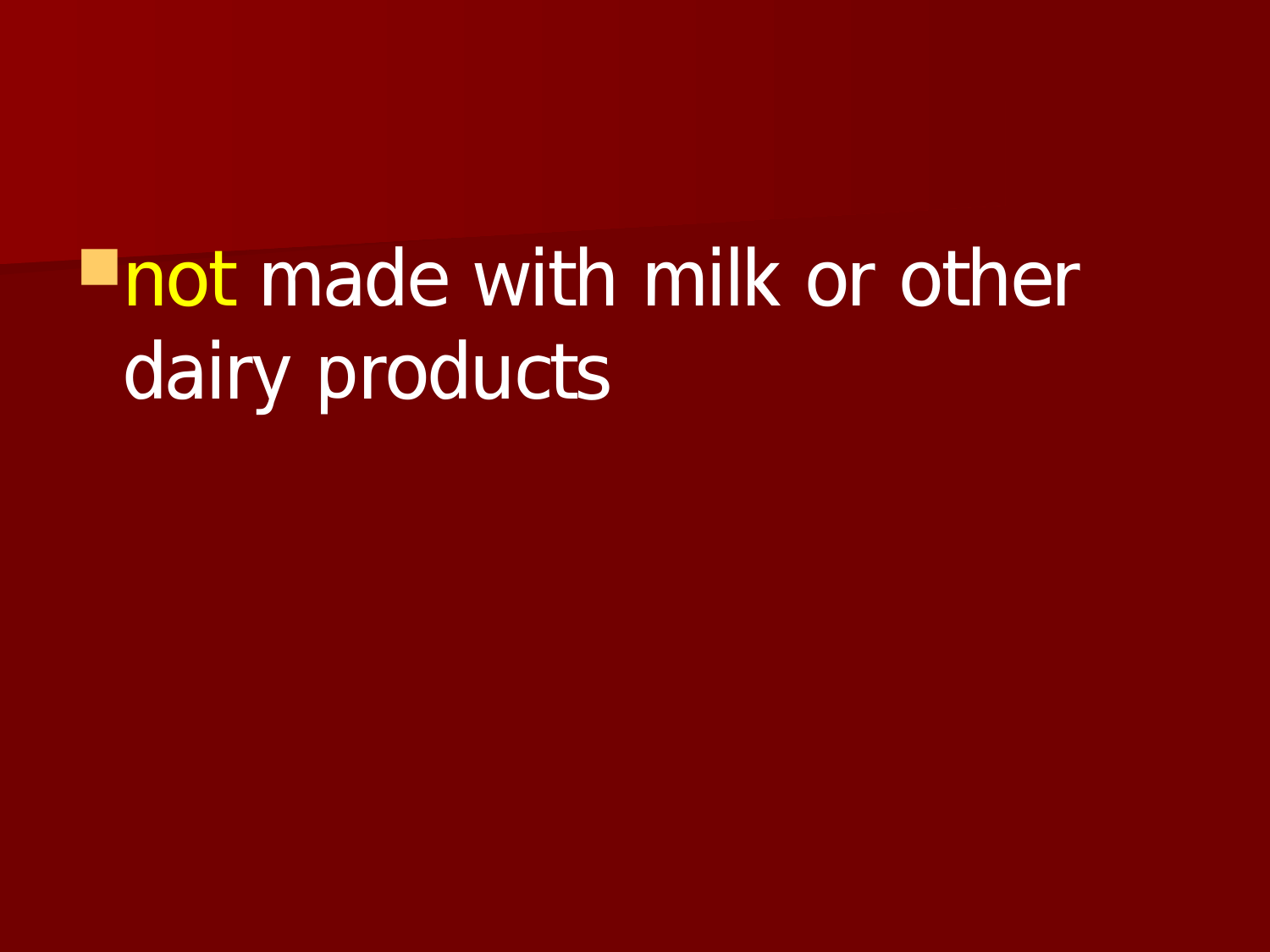

#
not made with milk or other dairy products